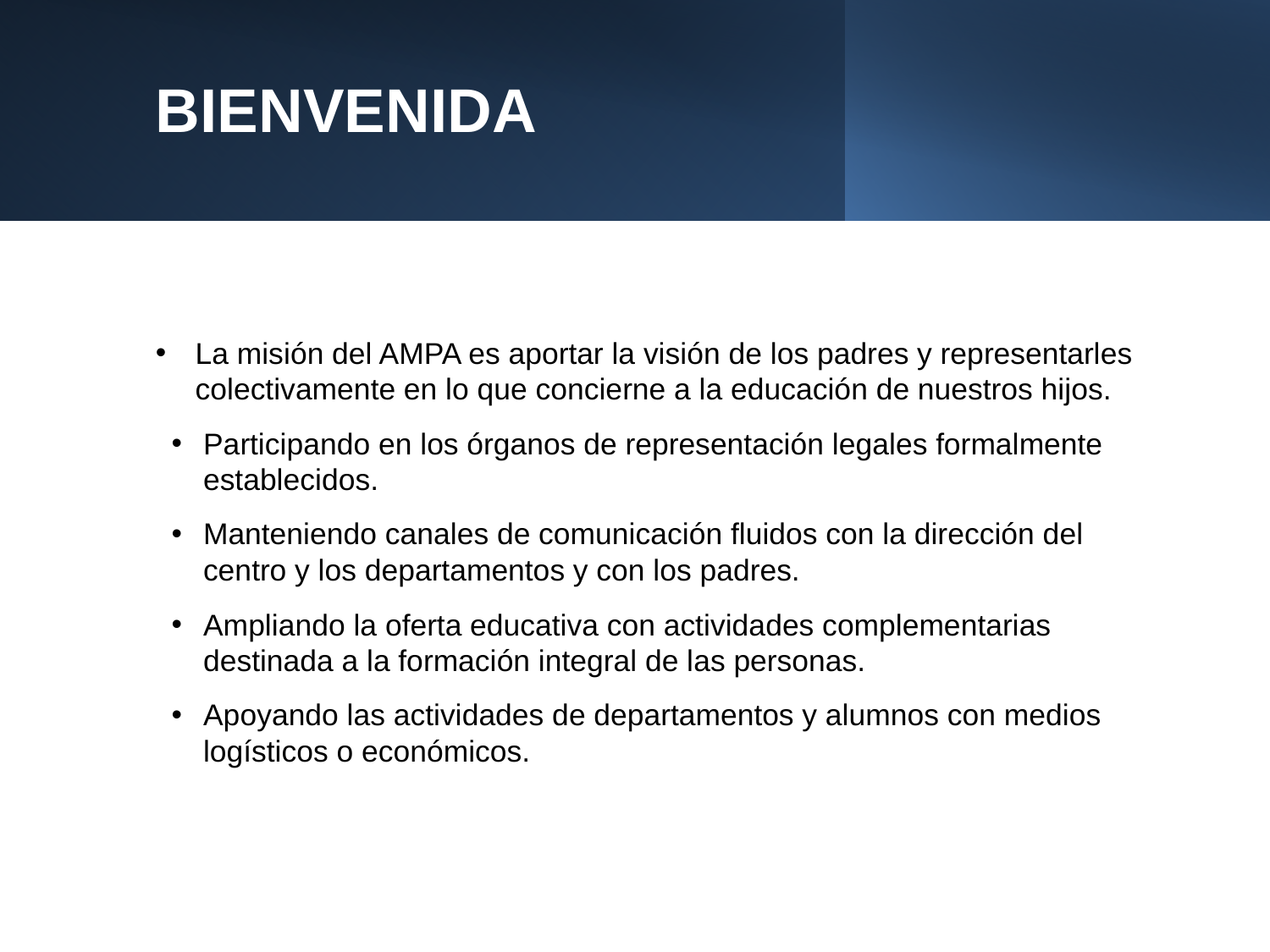

# BIENVENIDA
La misión del AMPA es aportar la visión de los padres y representarles colectivamente en lo que concierne a la educación de nuestros hijos.
Participando en los órganos de representación legales formalmente establecidos.
Manteniendo canales de comunicación fluidos con la dirección del centro y los departamentos y con los padres.
Ampliando la oferta educativa con actividades complementarias destinada a la formación integral de las personas.
Apoyando las actividades de departamentos y alumnos con medios logísticos o económicos.